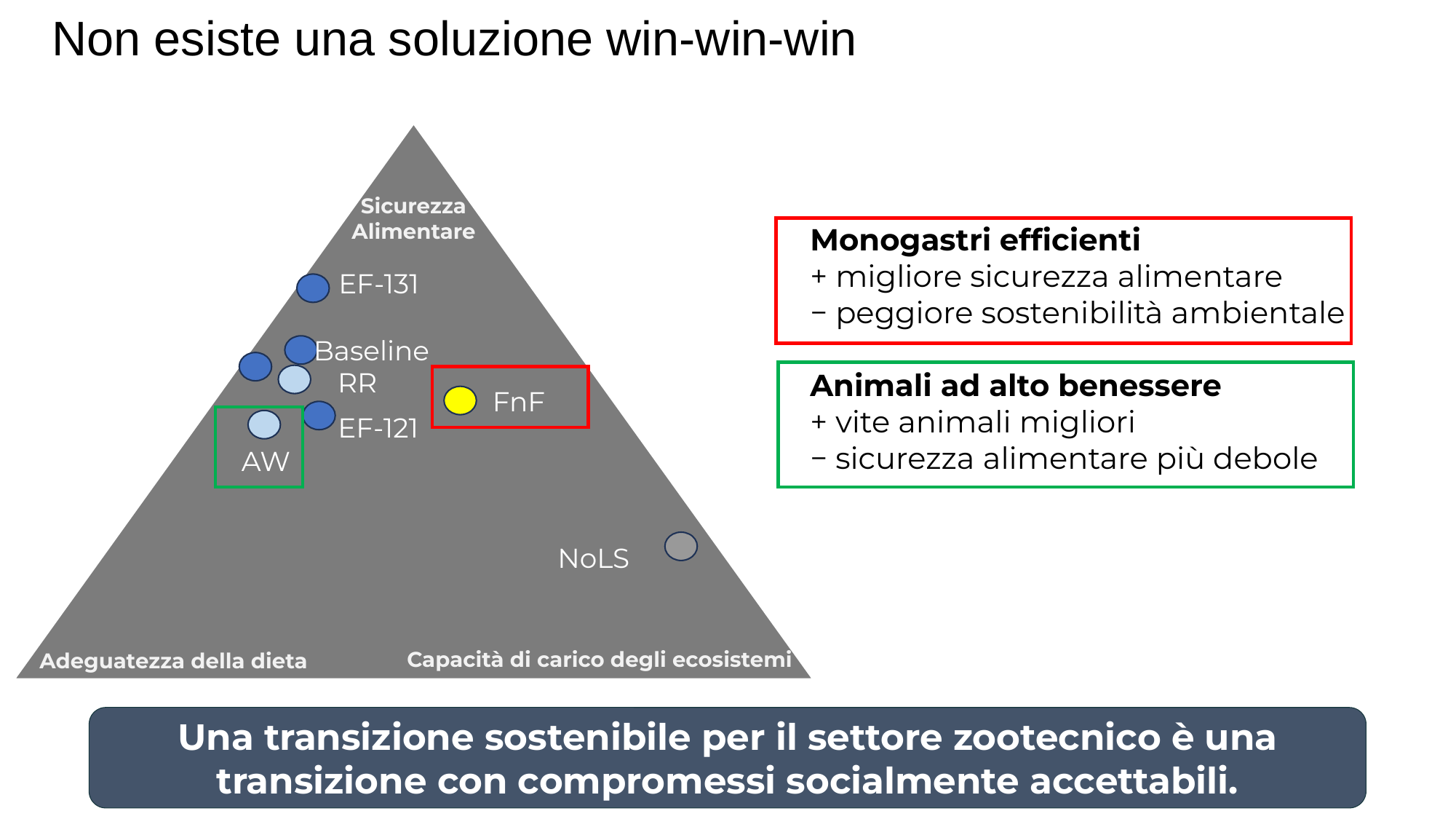

# Non esiste una soluzione win-win-win

Sicurezza
Alimentare
EF-131

Baseline

RR

FnF

EF-121

AW

NoLS
Capacità di carico degli ecosistemi
Adeguatezza della dieta

Monogastri efficienti
+ migliore sicurezza alimentare
− peggiore sostenibilità ambientale

Animali ad alto benessere
+ vite animali migliori
− sicurezza alimentare più debole

Una transizione sostenibile per il settore zootecnico è una transizione con compromessi socialmente accettabili.